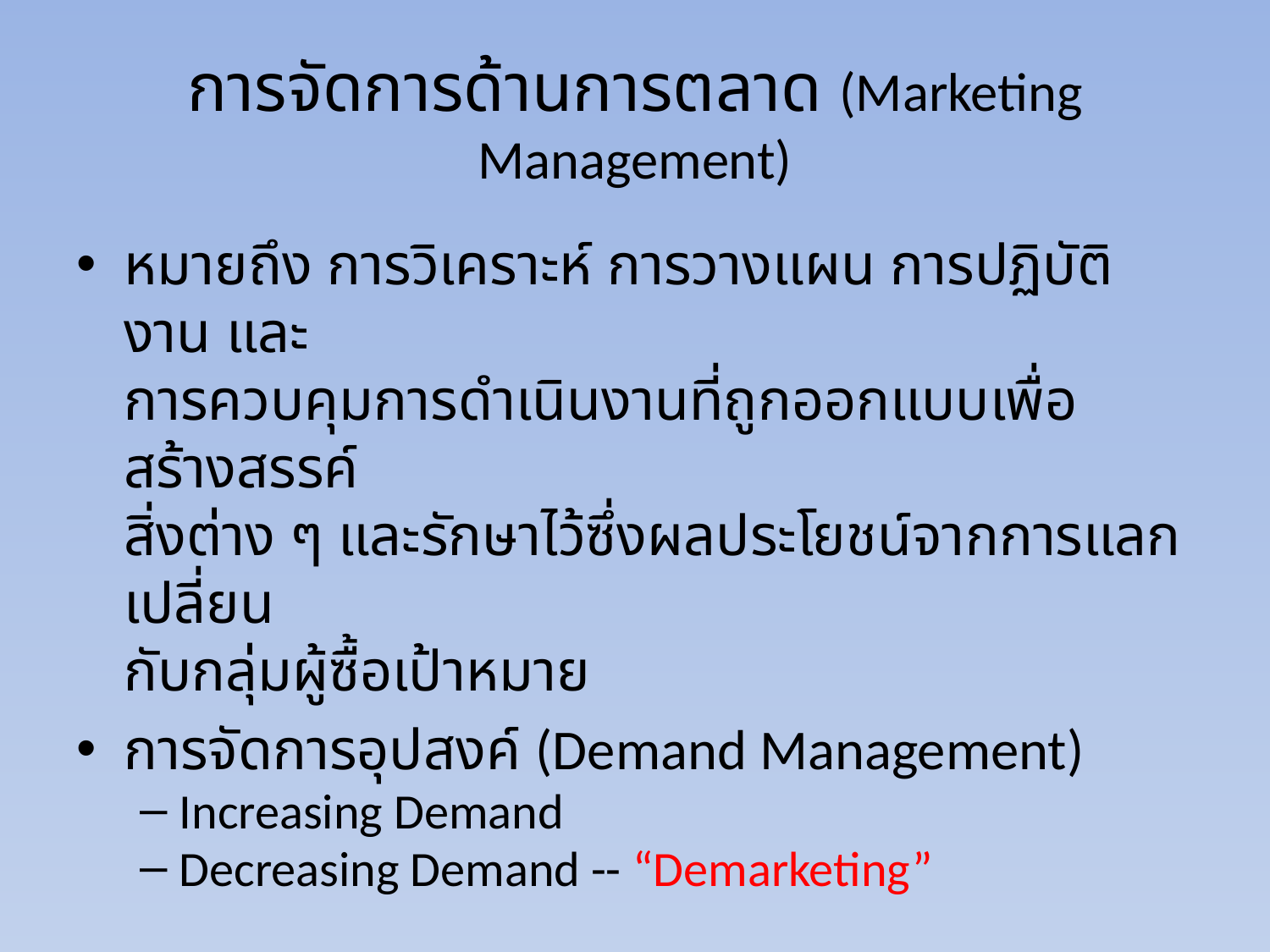

# การจัดการด้านการตลาด (Marketing Management)
หมายถึง การวิเคราะห์ การวางแผน การปฏิบัติงาน และ
การควบคุมการดำเนินงานที่ถูกออกแบบเพื่อสร้างสรรค์
สิ่งต่าง ๆ และรักษาไว้ซึ่งผลประโยชน์จากการแลกเปลี่ยน
กับกลุ่มผู้ซื้อเป้าหมาย
การจัดการอุปสงค์ (Demand Management)
Increasing Demand
Decreasing Demand -- “Demarketing”